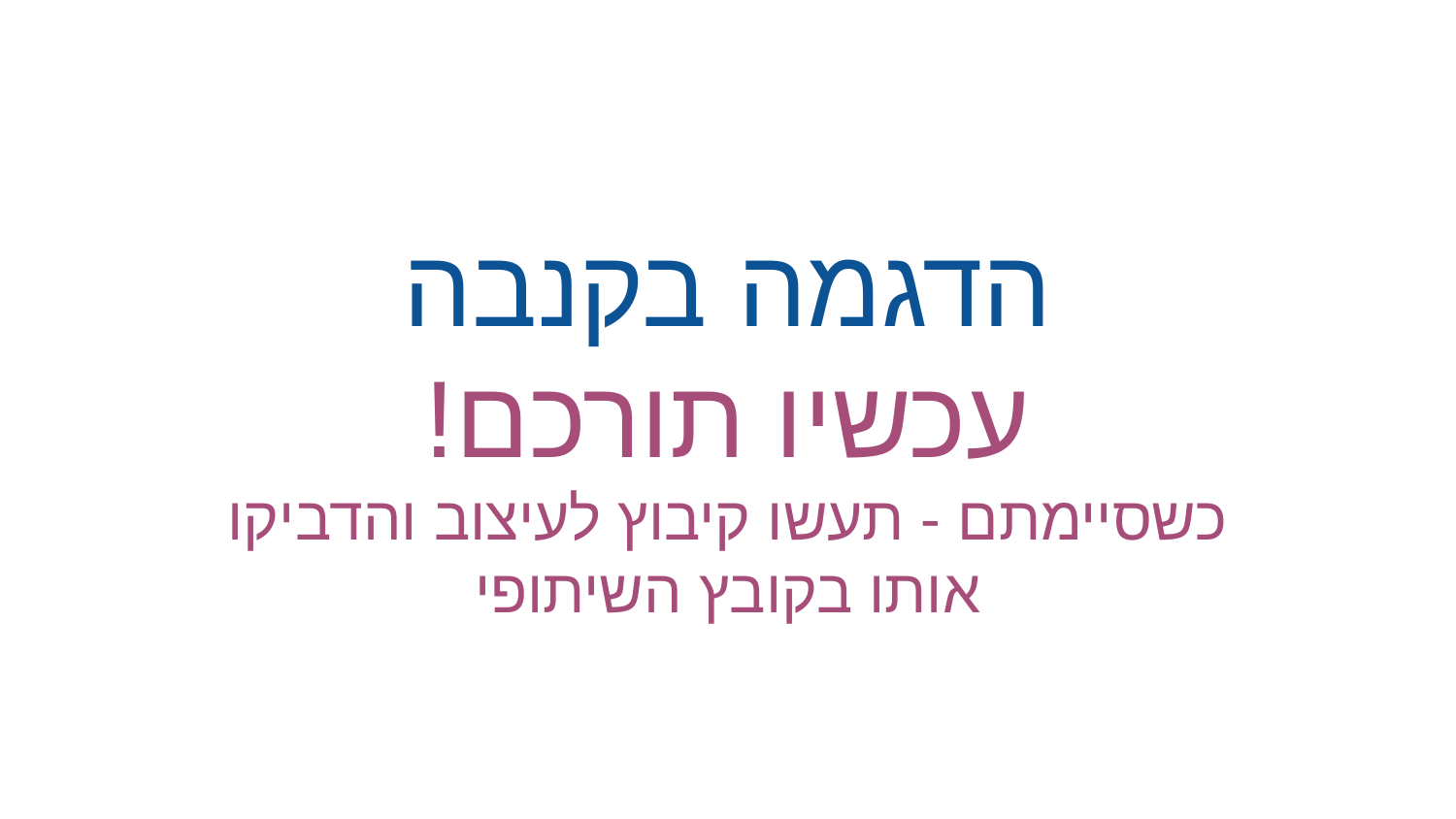

הדגמה בקנבה
עכשיו תורכם!
כשסיימתם - תעשו קיבוץ לעיצוב והדביקו אותו בקובץ השיתופי